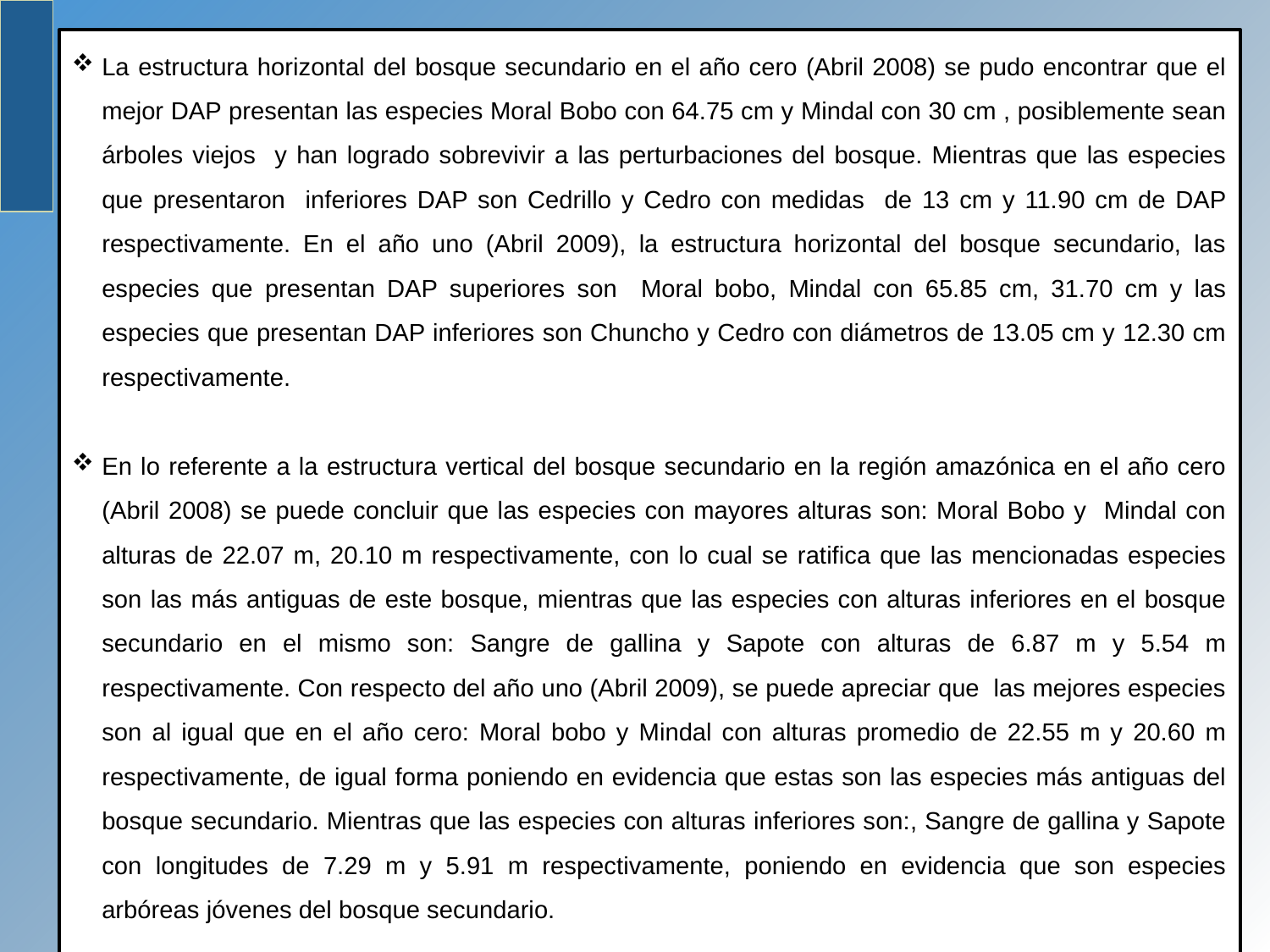

La estructura horizontal del bosque secundario en el año cero (Abril 2008) se pudo encontrar que el mejor DAP presentan las especies Moral Bobo con 64.75 cm y Mindal con 30 cm , posiblemente sean árboles viejos  y han logrado sobrevivir a las perturbaciones del bosque. Mientras que las especies que presentaron  inferiores DAP son Cedrillo y Cedro con medidas  de 13 cm y 11.90 cm de DAP respectivamente. En el año uno (Abril 2009), la estructura horizontal del bosque secundario, las especies que presentan DAP superiores son  Moral bobo, Mindal con 65.85 cm, 31.70 cm y las especies que presentan DAP inferiores son Chuncho y Cedro con diámetros de 13.05 cm y 12.30 cm respectivamente.

En lo referente a la estructura vertical del bosque secundario en la región amazónica en el año cero (Abril 2008) se puede concluir que las especies con mayores alturas son: Moral Bobo y  Mindal con alturas de 22.07 m, 20.10 m respectivamente, con lo cual se ratifica que las mencionadas especies son las más antiguas de este bosque, mientras que las especies con alturas inferiores en el bosque secundario en el mismo son: Sangre de gallina y Sapote con alturas de 6.87 m y 5.54 m respectivamente. Con respecto del año uno (Abril 2009), se puede apreciar que  las mejores especies son al igual que en el año cero: Moral bobo y Mindal con alturas promedio de 22.55 m y 20.60 m respectivamente, de igual forma poniendo en evidencia que estas son las especies más antiguas del bosque secundario. Mientras que las especies con alturas inferiores son:, Sangre de gallina y Sapote con longitudes de 7.29 m y 5.91 m respectivamente, poniendo en evidencia que son especies arbóreas jóvenes del bosque secundario.